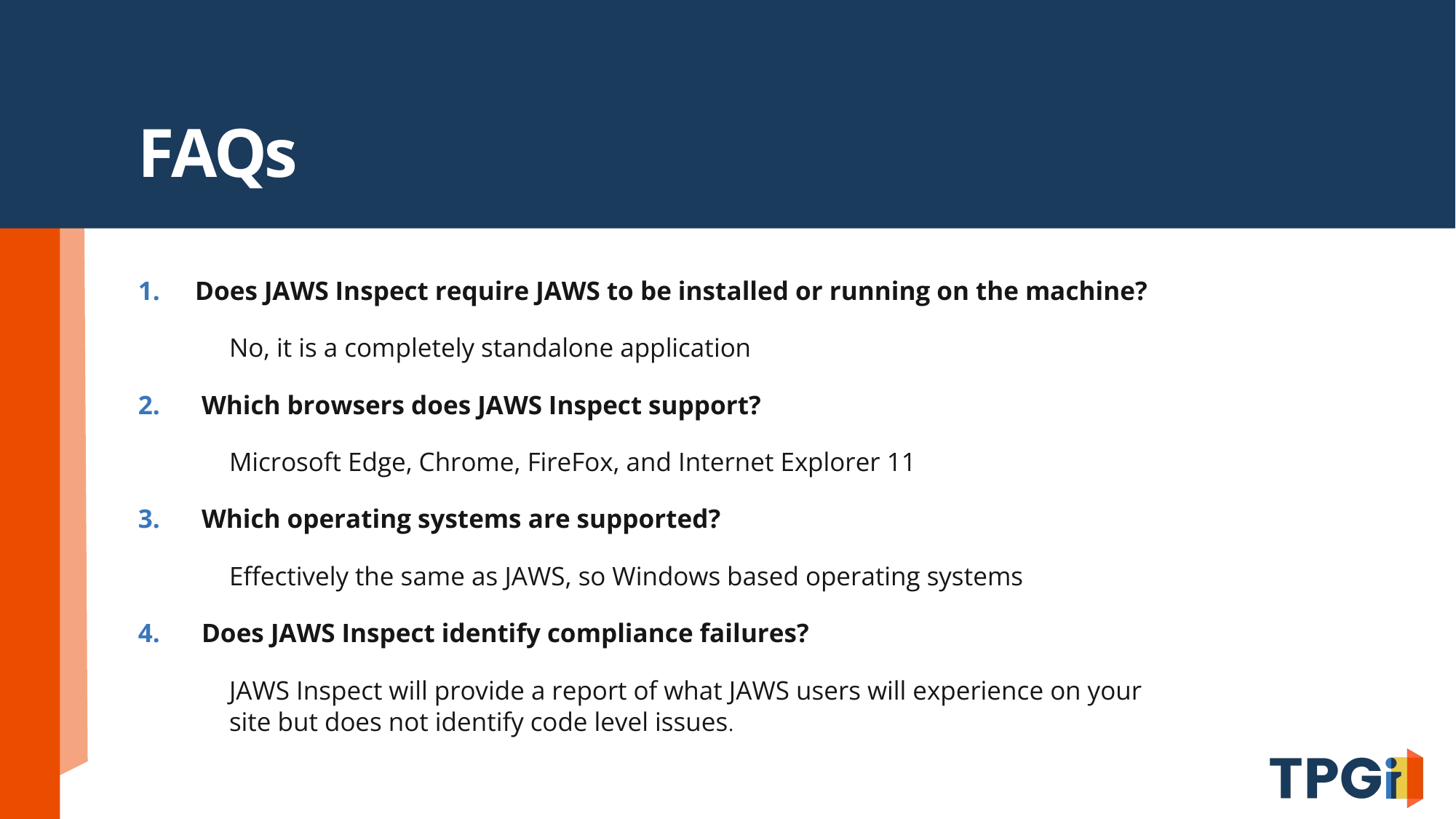

# FAQs
Does JAWS Inspect require JAWS to be installed or running on the machine?
No, it is a completely standalone application
 Which browsers does JAWS Inspect support?
Microsoft Edge, Chrome, FireFox, and Internet Explorer 11
 Which operating systems are supported?
Effectively the same as JAWS, so Windows based operating systems
 Does JAWS Inspect identify compliance failures?
JAWS Inspect will provide a report of what JAWS users will experience on your site but does not identify code level issues.